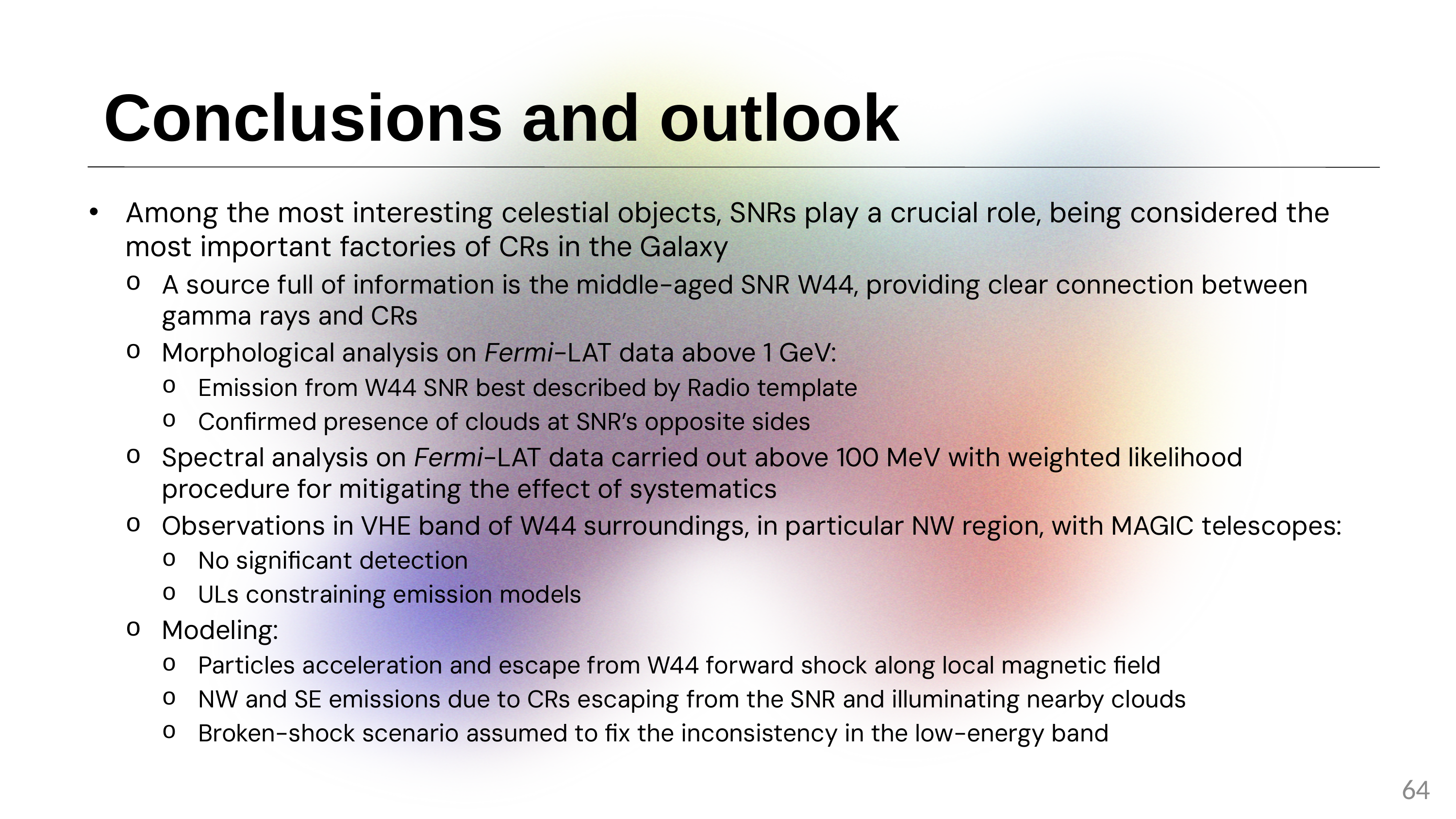

Conclusions and outlook

Among the most interesting celestial objects, SNRs play a crucial role, being considered the most important factories of CRs in the Galaxy
A source full of information is the middle-aged SNR W44, providing clear connection between gamma rays and CRs
Morphological analysis on Fermi-LAT data above 1 GeV:
Emission from W44 SNR best described by Radio template
Confirmed presence of clouds at SNR’s opposite sides
Spectral analysis on Fermi-LAT data carried out above 100 MeV with weighted likelihood procedure for mitigating the effect of systematics
Observations in VHE band of W44 surroundings, in particular NW region, with MAGIC telescopes:
No significant detection
ULs constraining emission models
Modeling:
Particles acceleration and escape from W44 forward shock along local magnetic field
NW and SE emissions due to CRs escaping from the SNR and illuminating nearby clouds
Broken-shock scenario assumed to fix the inconsistency in the low-energy band

64